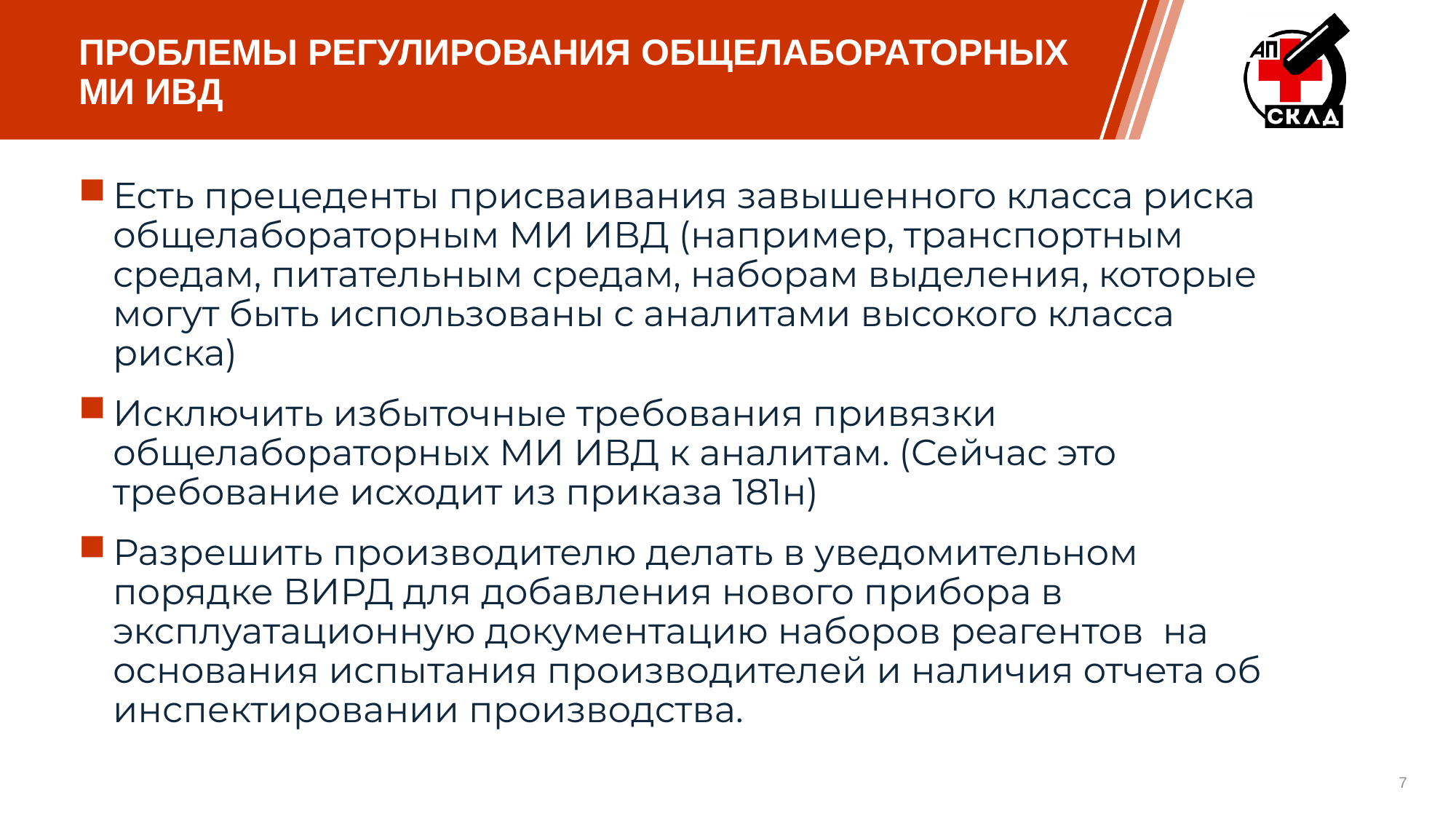

Проблемы регулирования общелабораторных МИ ИВД
Есть прецеденты присваивания завышенного класса риска общелабораторным МИ ИВД (например, транспортным средам, питательным средам, наборам выделения, которые могут быть использованы с аналитами высокого класса риска)
Исключить избыточные требования привязки общелабораторных МИ ИВД к аналитам. (Сейчас это требование исходит из приказа 181н)
Разрешить производителю делать в уведомительном порядке ВИРД для добавления нового прибора в эксплуатационную документацию наборов реагентов  на основания испытания производителей и наличия отчета об инспектировании производства.
7